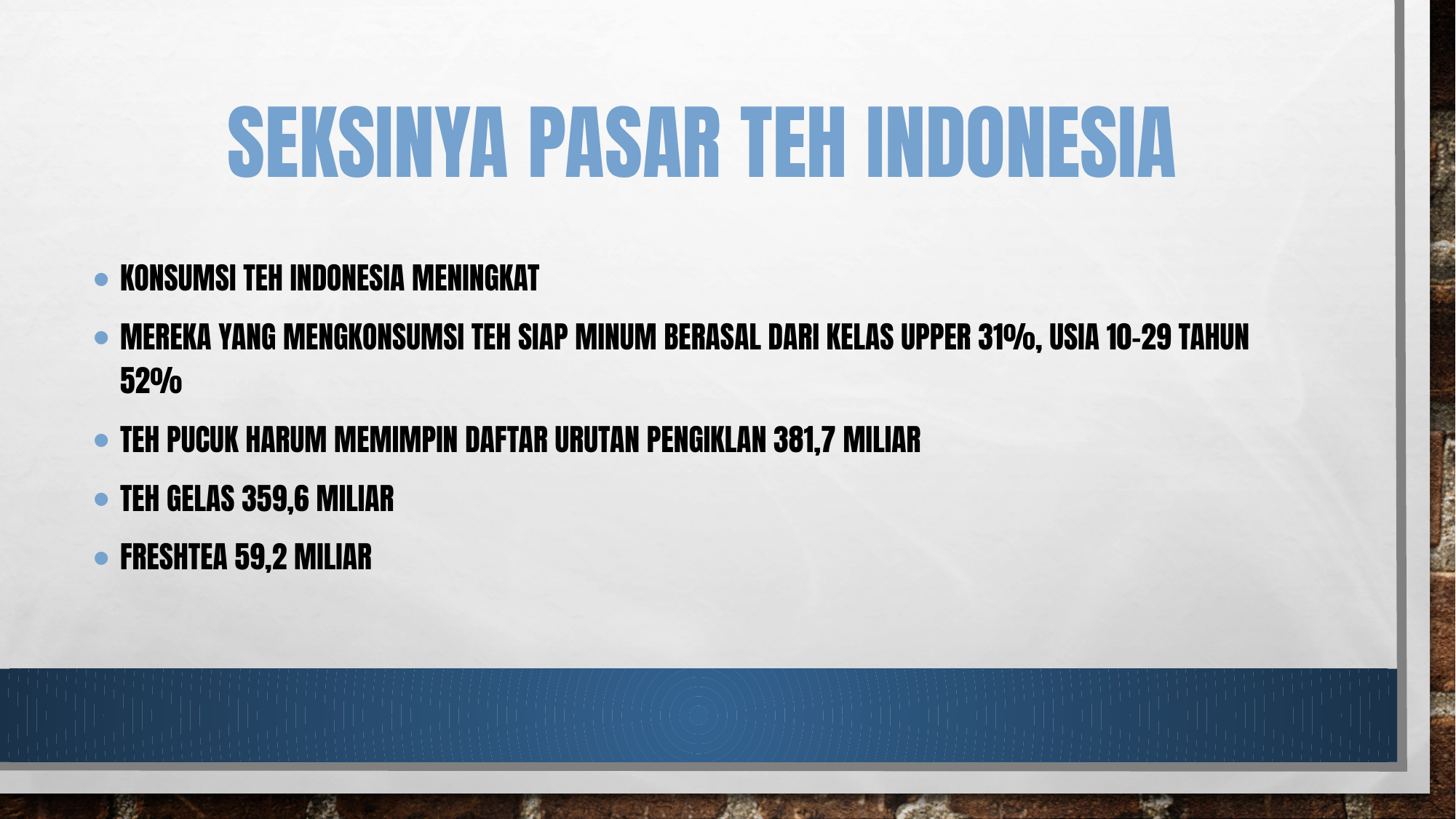

# Seksinya pasar teh indonesia
Konsumsi teh Indonesia meningkat
Mereka yang mengkonsumsi teh siap minum berasal dari kelas upper 31%, usia 10-29 tahun 52%
Teh pucuk harum memimpin daftar urutan pengiklan 381,7 miliar
Teh gelas 359,6 miliar
Freshtea 59,2 miliar